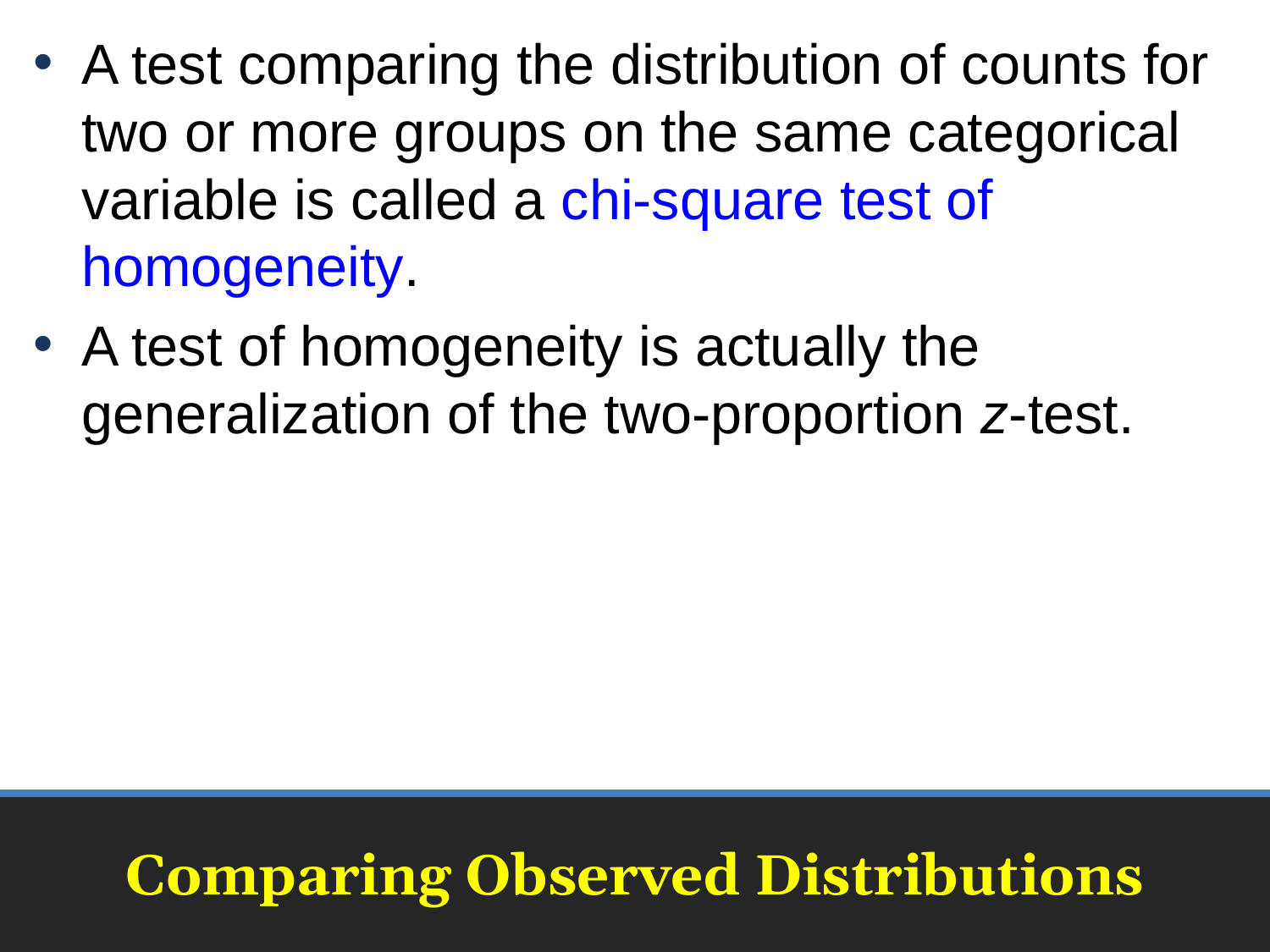

A test comparing the distribution of counts for two or more groups on the same categorical variable is called a chi-square test of homogeneity.
A test of homogeneity is actually the generalization of the two-proportion z-test.
# Comparing Observed Distributions